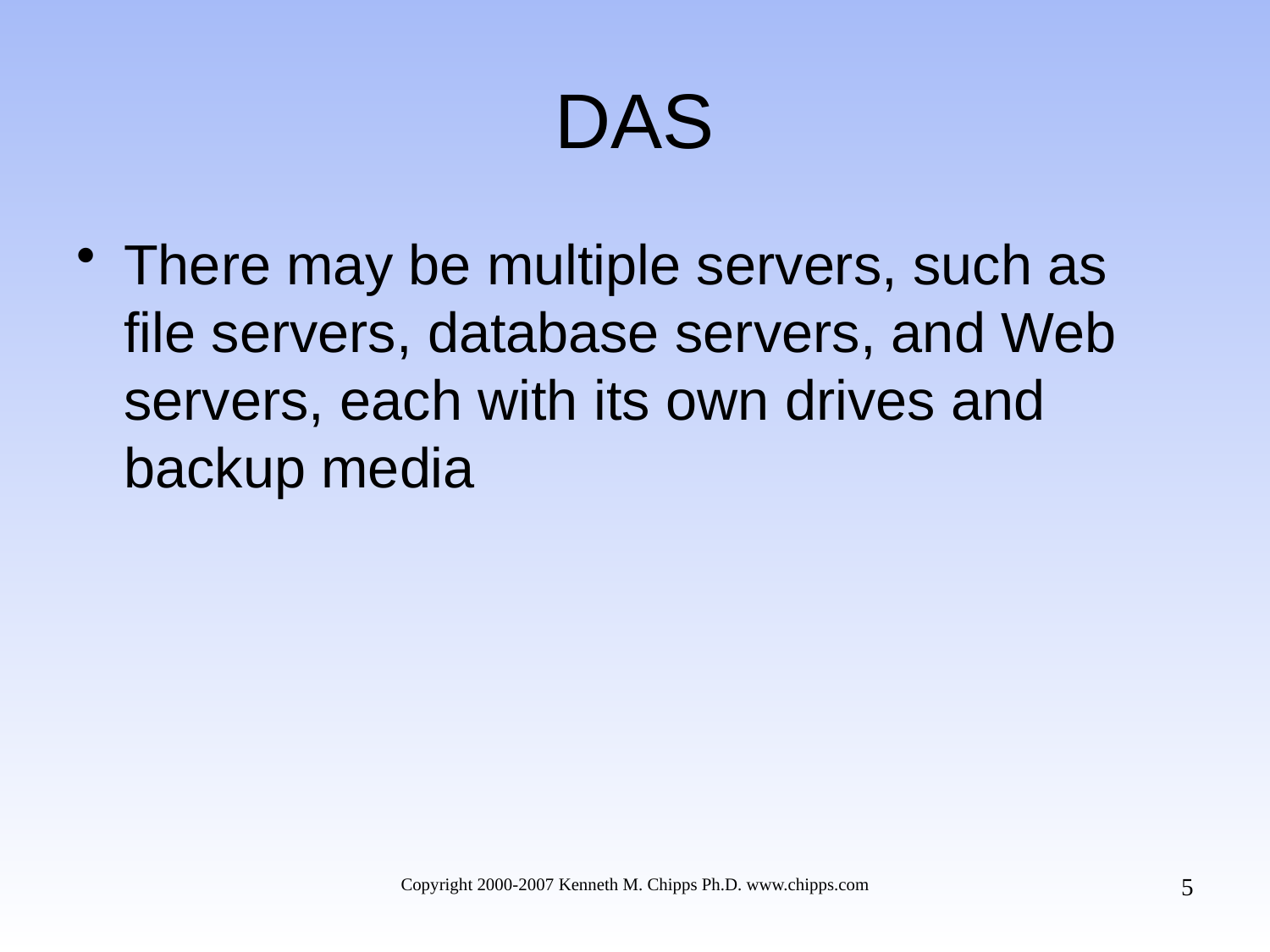

# DAS
There may be multiple servers, such as file servers, database servers, and Web servers, each with its own drives and backup media
5
Copyright 2000-2007 Kenneth M. Chipps Ph.D. www.chipps.com